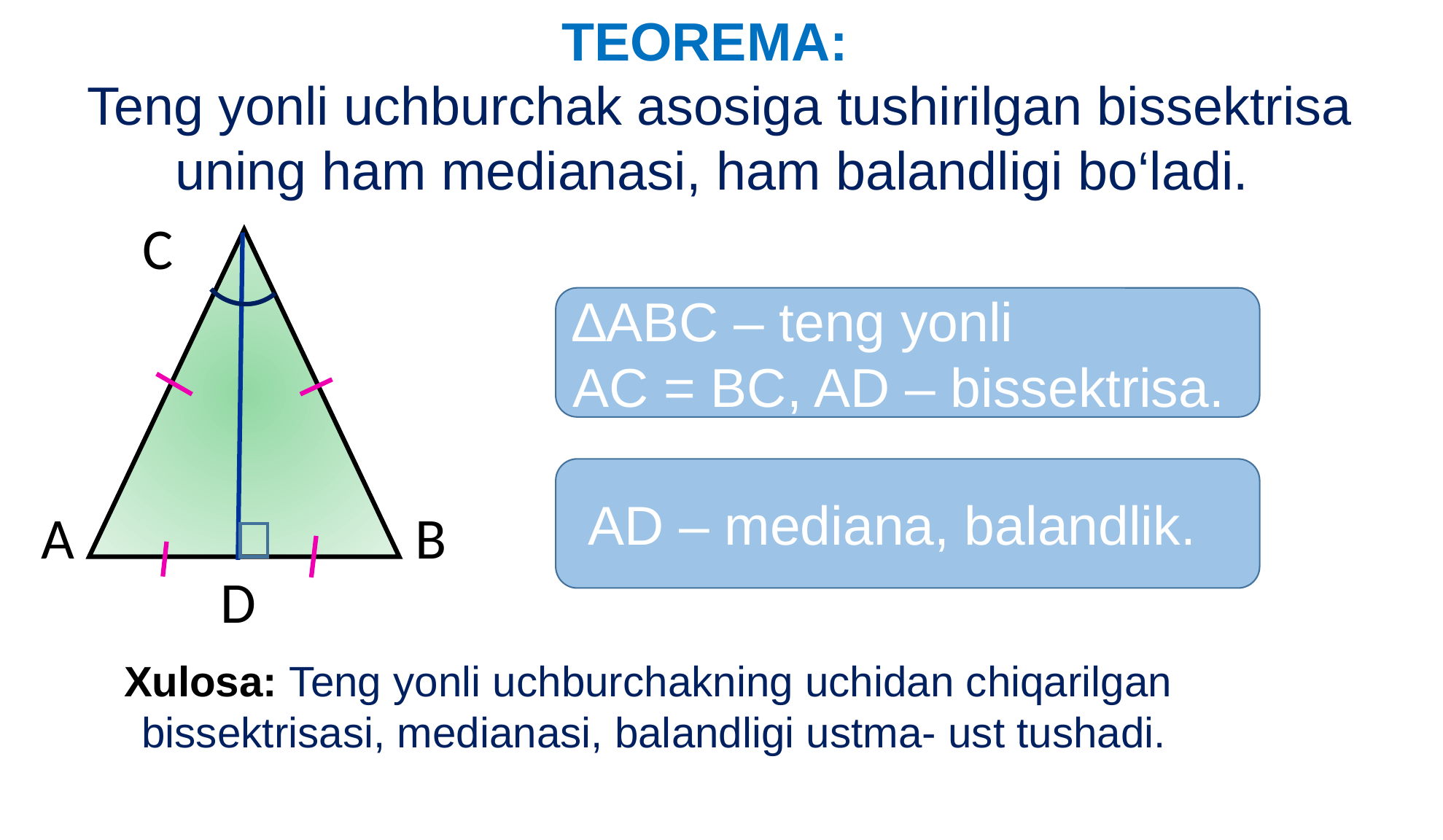

TEOREMA:
 Teng yonli uchburchak asosiga tushirilgan bissektrisa
uning ham medianasi, ham balandligi bo‘ladi.

C

∆ABC – teng yonli
AC = BC, AD – bissektrisa.
 AD – mediana, balandlik.
A
B

D
Xulosa: Teng yonli uchburchakning uchidan chiqarilgan
bissektrisasi, medianasi, balandligi ustma- ust tushadi.